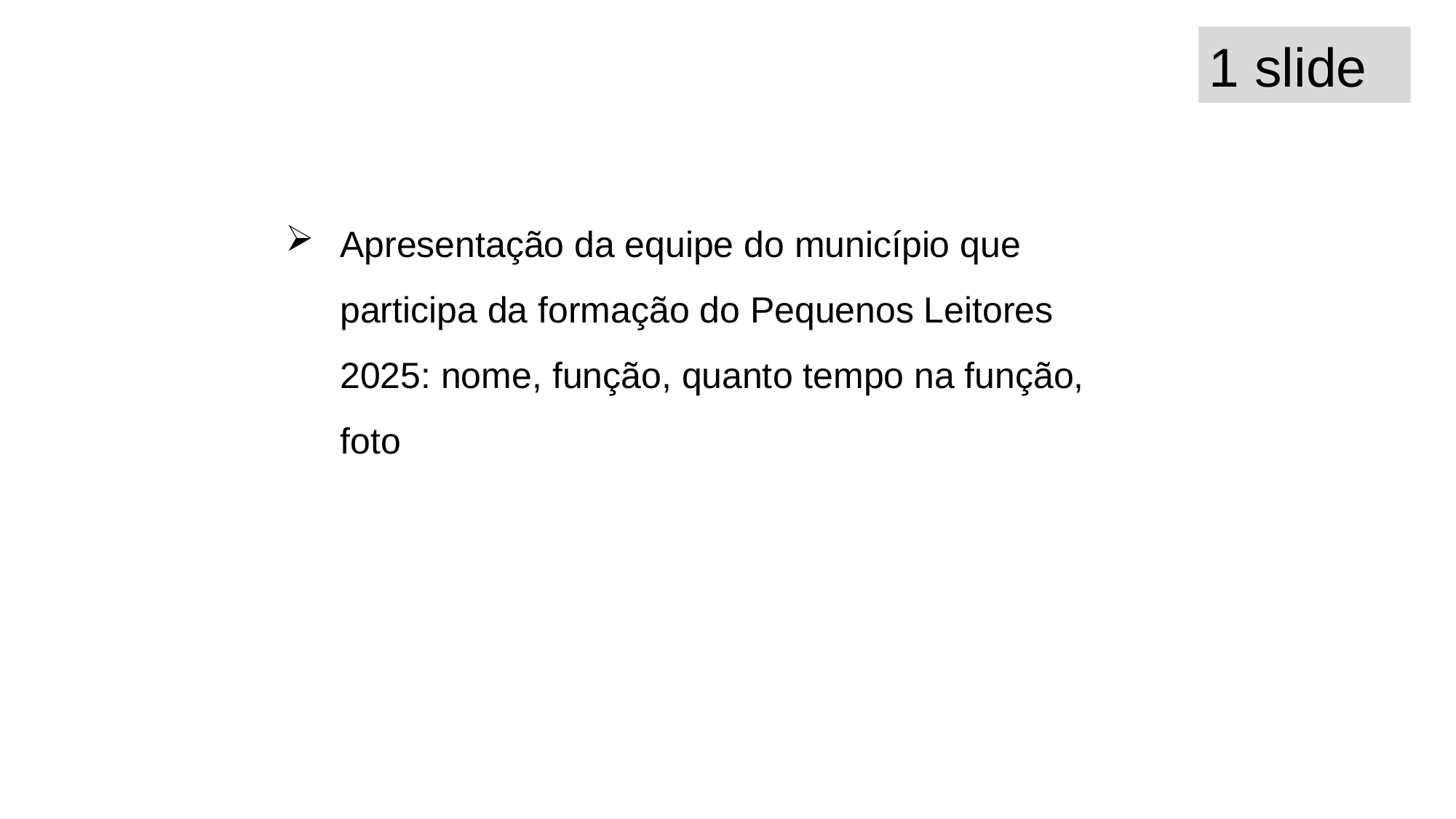

1 slide
Apresentação da equipe do município que participa da formação do Pequenos Leitores 2025: nome, função, quanto tempo na função, foto